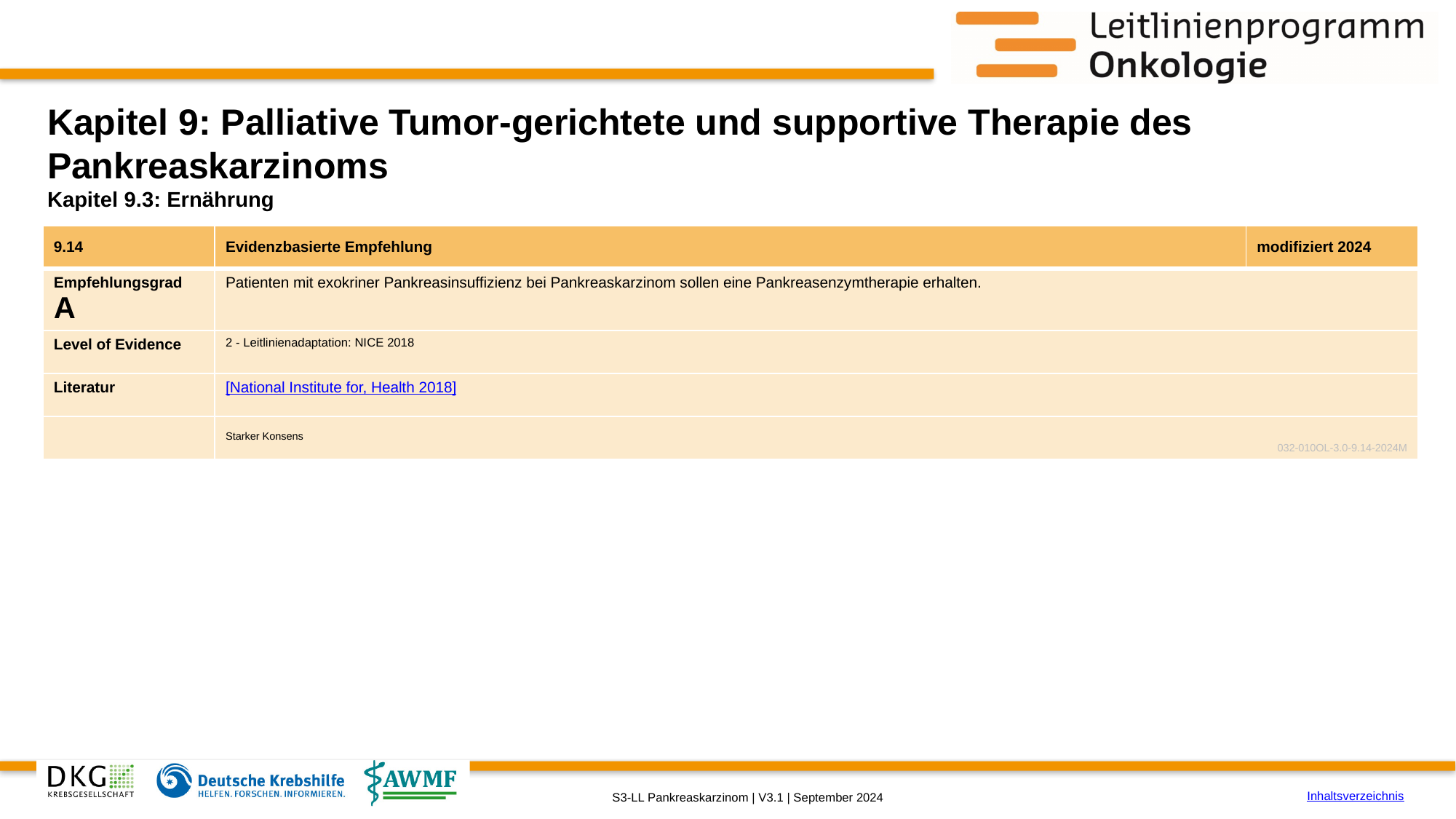

# Kapitel 9: Palliative Tumor-gerichtete und supportive Therapie des Pankreaskarzinoms
Kapitel 9.3: Ernährung
| 9.14 | Evidenzbasierte Empfehlung | modifiziert 2024 |
| --- | --- | --- |
| Empfehlungsgrad A | Patienten mit exokriner Pankreasinsuffizienz bei Pankreaskarzinom sollen eine Pankreasenzymtherapie erhalten. |  |
| Level of Evidence | 2 - Leitlinienadaptation: NICE 2018 |  |
| Literatur | [National Institute for, Health 2018] |  |
|  | Starker Konsens 032-010OL-3.0-9.14-2024M |  |
Inhaltsverzeichnis
S3-LL Pankreaskarzinom | V3.1 | September 2024